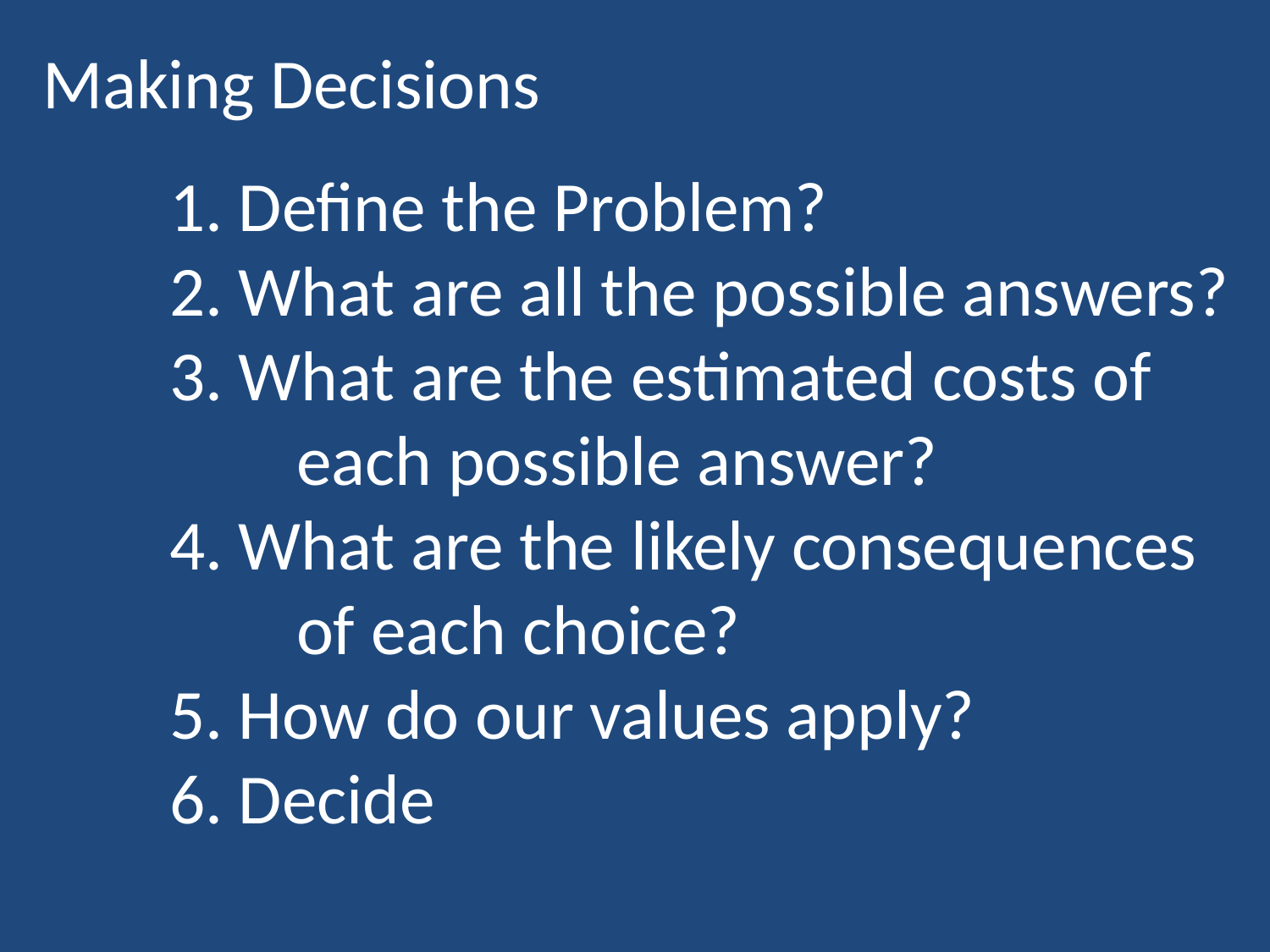

Making Decisions

	1. Define the Problem?
	2. What are all the possible answers?
	3. What are the estimated costs of 			each possible answer?
	4. What are the likely consequences 		of each choice?
	5. How do our values apply?
	6. Decide